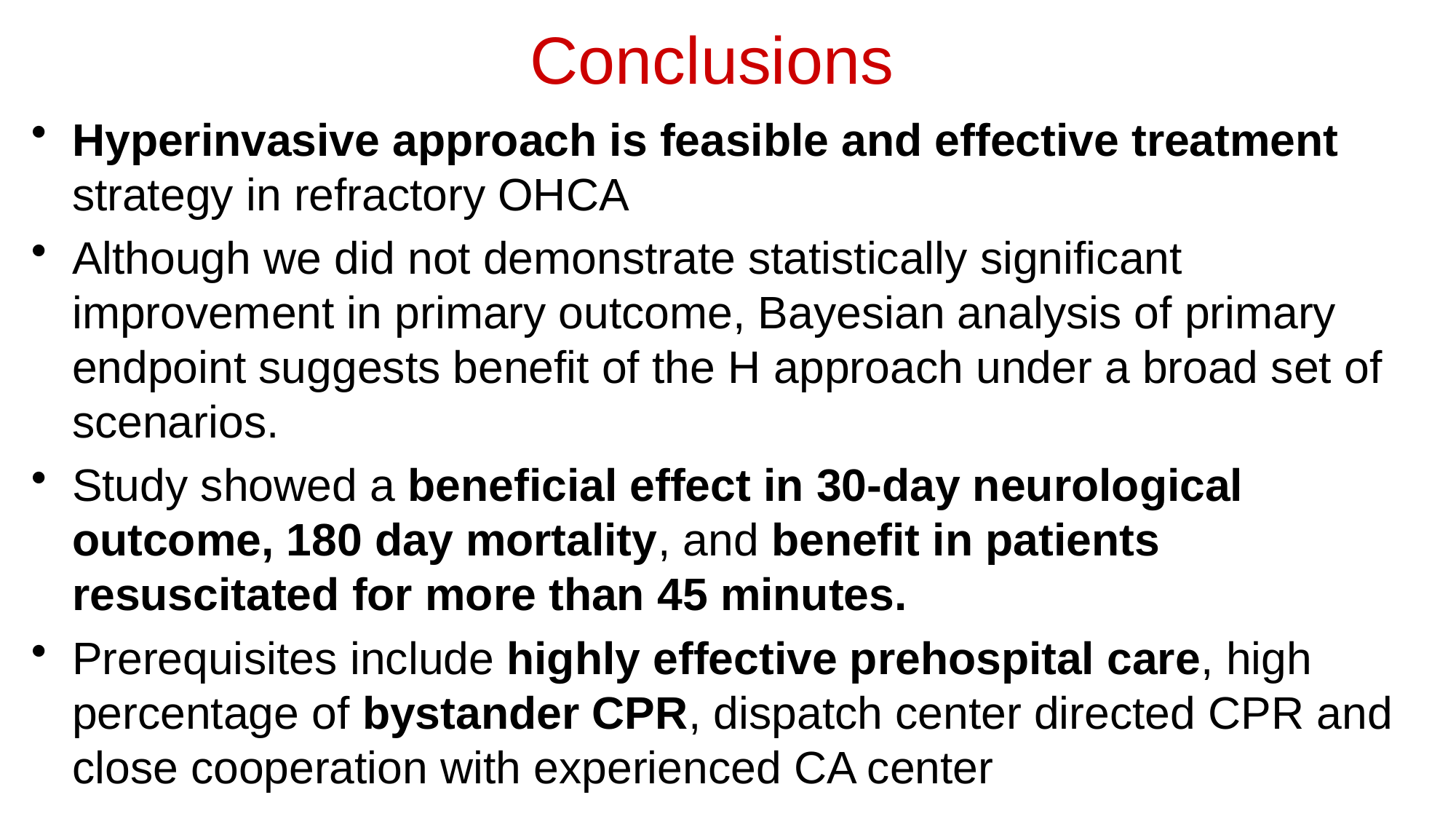

# Conclusions
Hyperinvasive approach is feasible and effective treatment strategy in refractory OHCA
Although we did not demonstrate statistically significant improvement in primary outcome, Bayesian analysis of primary endpoint suggests benefit of the H approach under a broad set of scenarios.
Study showed a beneficial effect in 30-day neurological outcome, 180 day mortality, and benefit in patients resuscitated for more than 45 minutes.
Prerequisites include highly effective prehospital care, high percentage of bystander CPR, dispatch center directed CPR and close cooperation with experienced CA center